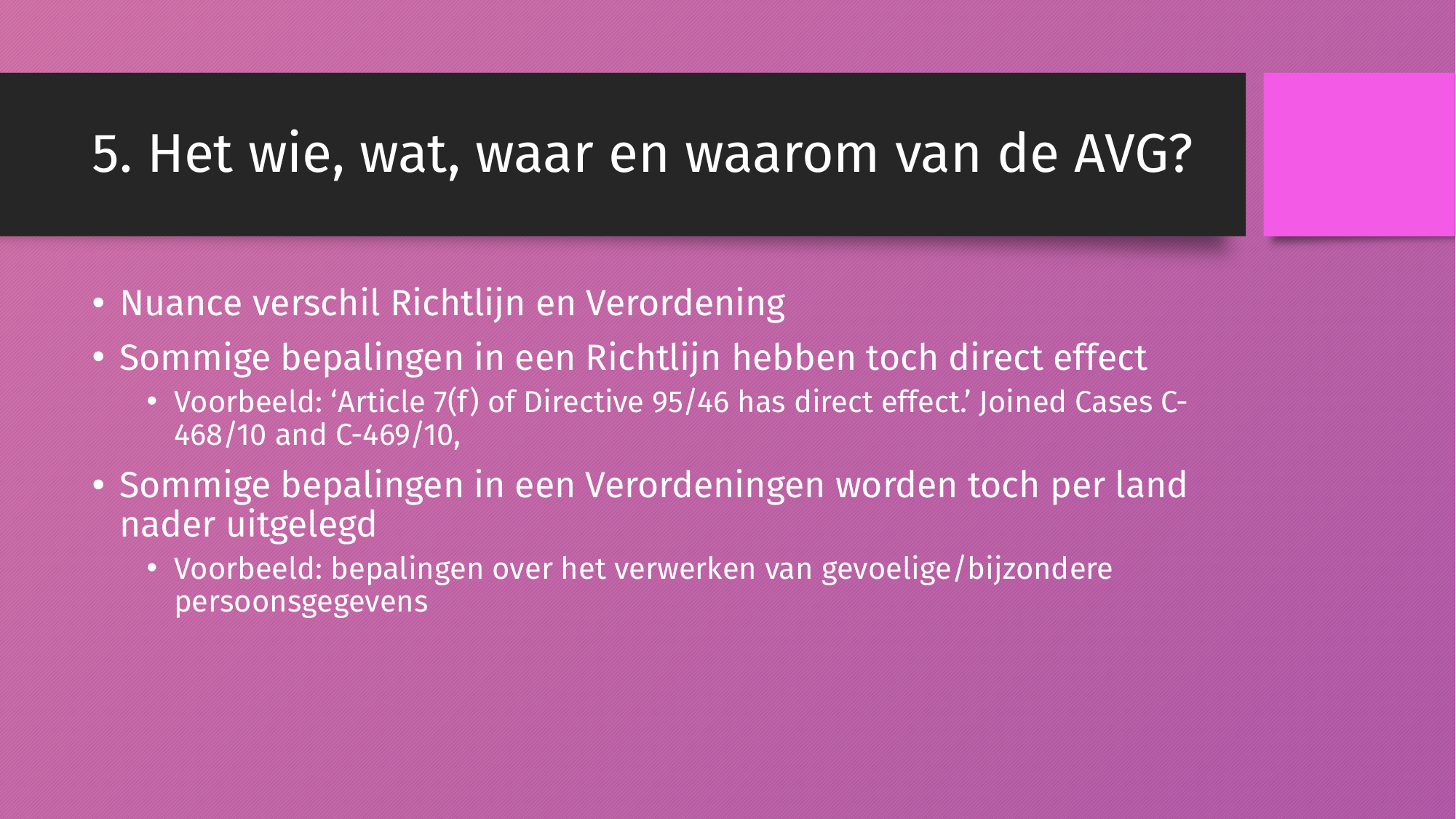

# 5. Het wie, wat, waar en waarom van de AVG?
Nuance verschil Richtlijn en Verordening
Sommige bepalingen in een Richtlijn hebben toch direct effect
Voorbeeld: ‘Article 7(f) of Directive 95/46 has direct effect.’ Joined Cases C-468/10 and C-469/10,
Sommige bepalingen in een Verordeningen worden toch per land nader uitgelegd
Voorbeeld: bepalingen over het verwerken van gevoelige/bijzondere persoonsgegevens